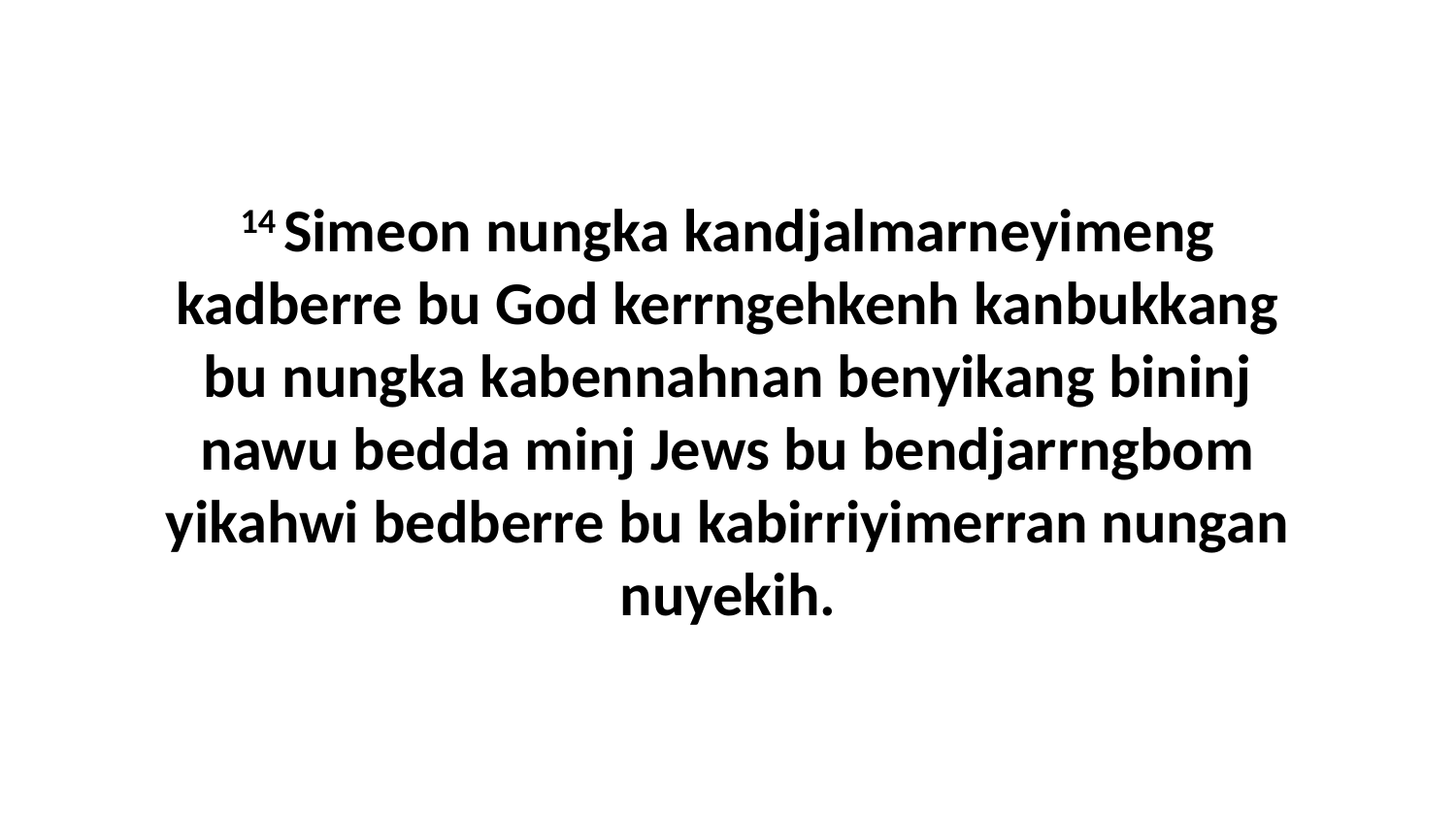

14 Simeon nungka kandjalmarneyimeng kadberre bu God kerrngehkenh kanbukkang bu nungka kabennahnan benyikang bininj nawu bedda minj Jews bu bendjarrngbom yikahwi bedberre bu kabirriyimerran nungan nuyekih.